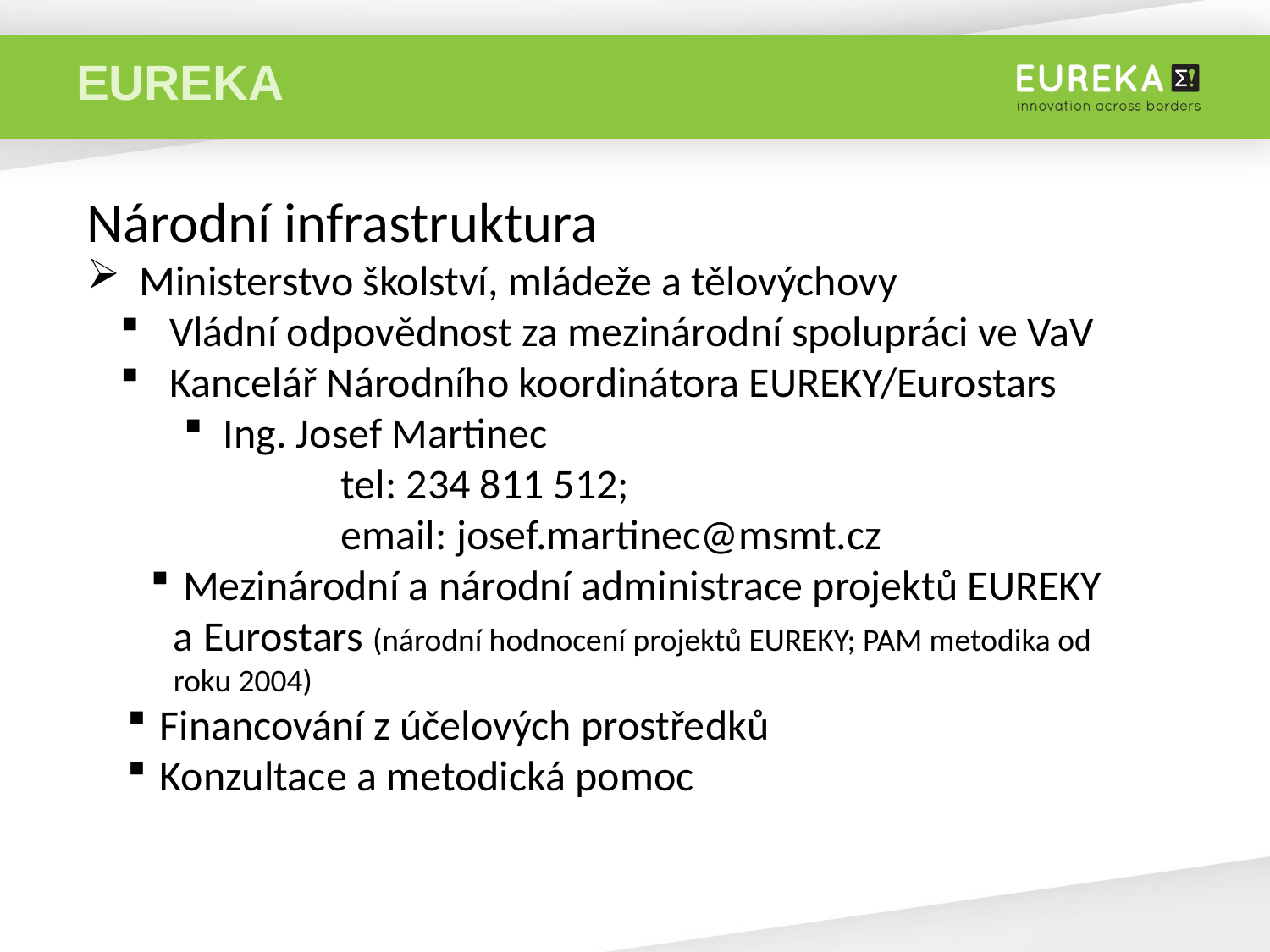

Národní infrastruktura
  Ministerstvo školství, mládeže a tělovýchovy
  Vládní odpovědnost za mezinárodní spolupráci ve VaV
  Kancelář Národního koordinátora EUREKY/Eurostars
 Ing. Josef Martinec
	tel: 234 811 512;
	email: josef.martinec@msmt.cz
 Mezinárodní a národní administrace projektů EUREKY a Eurostars (národní hodnocení projektů EUREKY; PAM metodika od roku 2004)
 Financování z účelových prostředků
 Konzultace a metodická pomoc